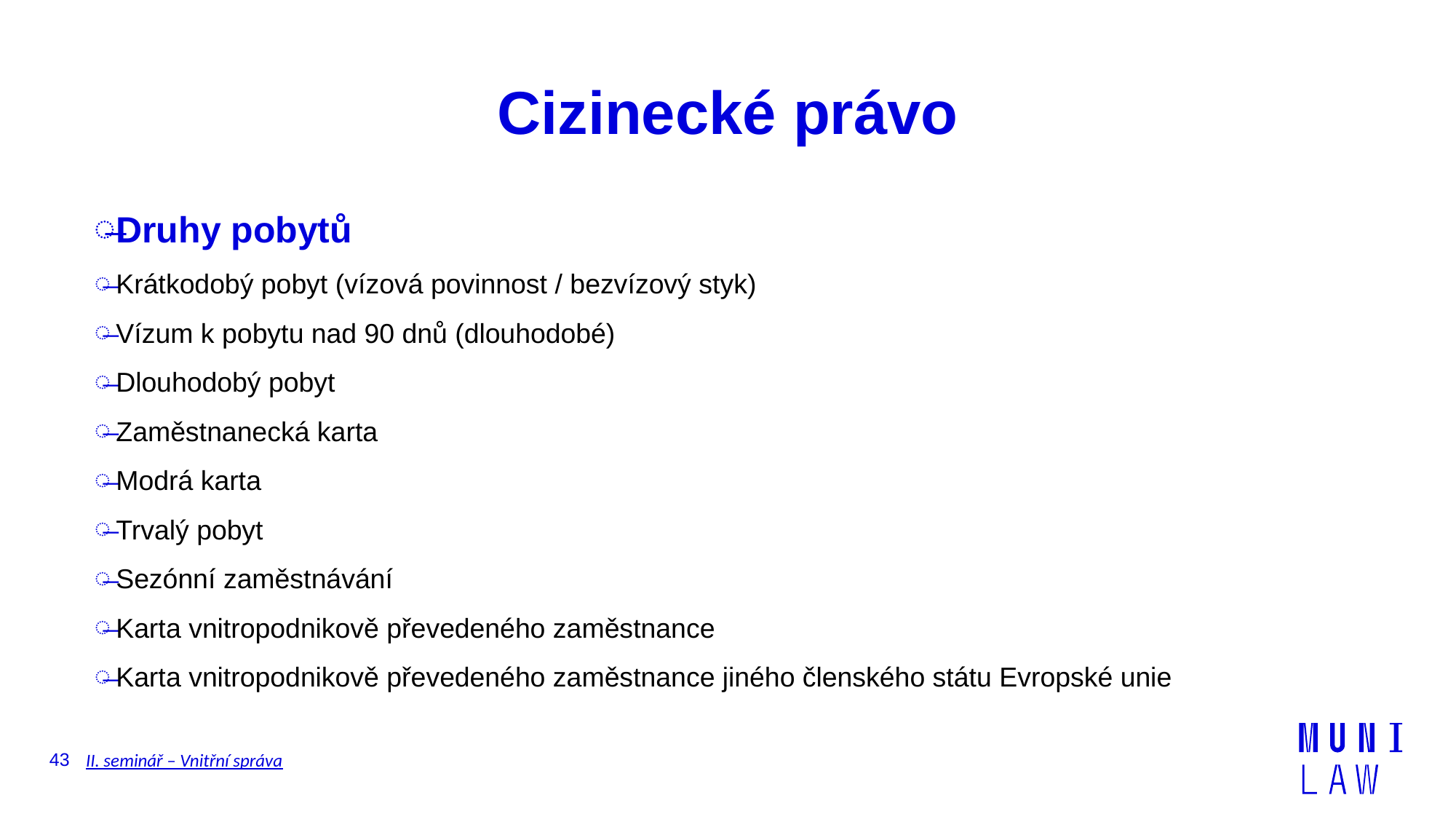

# Cizinecké právo
Druhy pobytů
Krátkodobý pobyt (vízová povinnost / bezvízový styk)
Vízum k pobytu nad 90 dnů (dlouhodobé)
Dlouhodobý pobyt
Zaměstnanecká karta
Modrá karta
Trvalý pobyt
Sezónní zaměstnávání
Karta vnitropodnikově převedeného zaměstnance
Karta vnitropodnikově převedeného zaměstnance jiného členského státu Evropské unie

43
II. seminář – Vnitřní správa